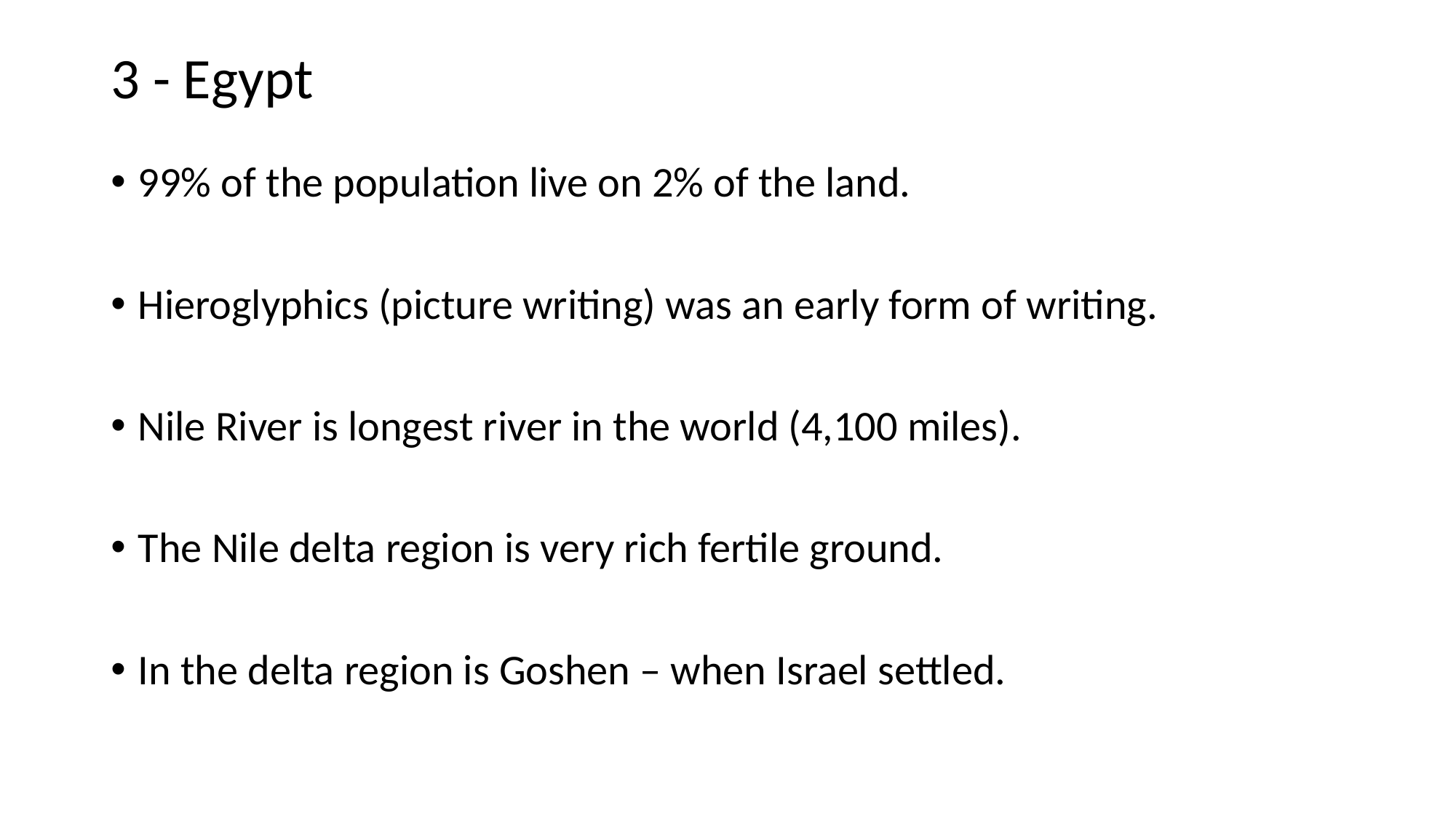

# 3 - Egypt
99% of the population live on 2% of the land.

Hieroglyphics (picture writing) was an early form of writing.

Nile River is longest river in the world (4,100 miles).

The Nile delta region is very rich fertile ground.

In the delta region is Goshen – when Israel settled.